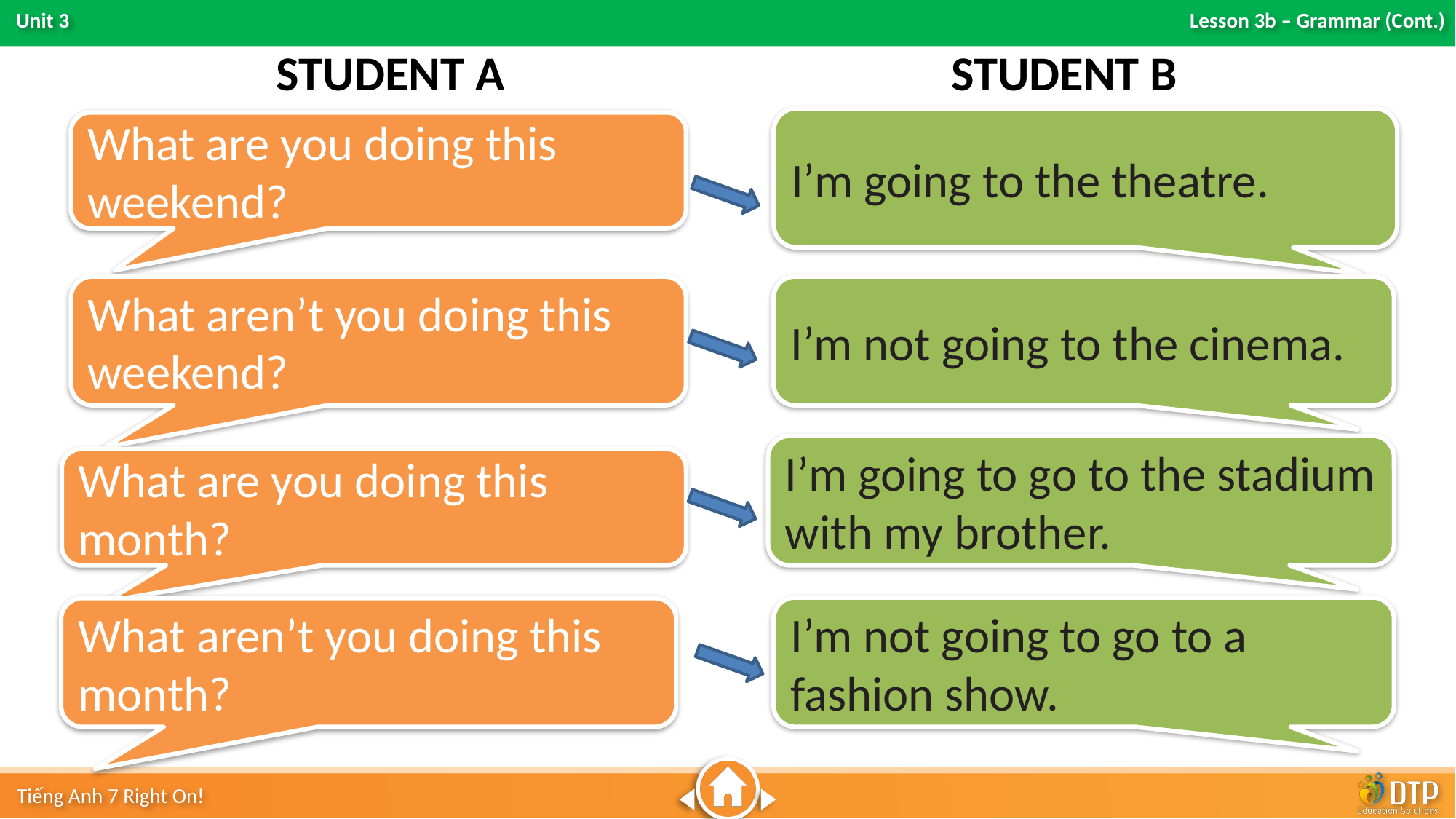

STUDENT B
STUDENT A
I’m going to the theatre.
What are you doing this weekend?

What aren’t you doing this weekend?
I’m not going to the cinema.

I’m going to go to the stadium with my brother.
What are you doing this month?

I’m not going to go to a fashion show.
What aren’t you doing this month?